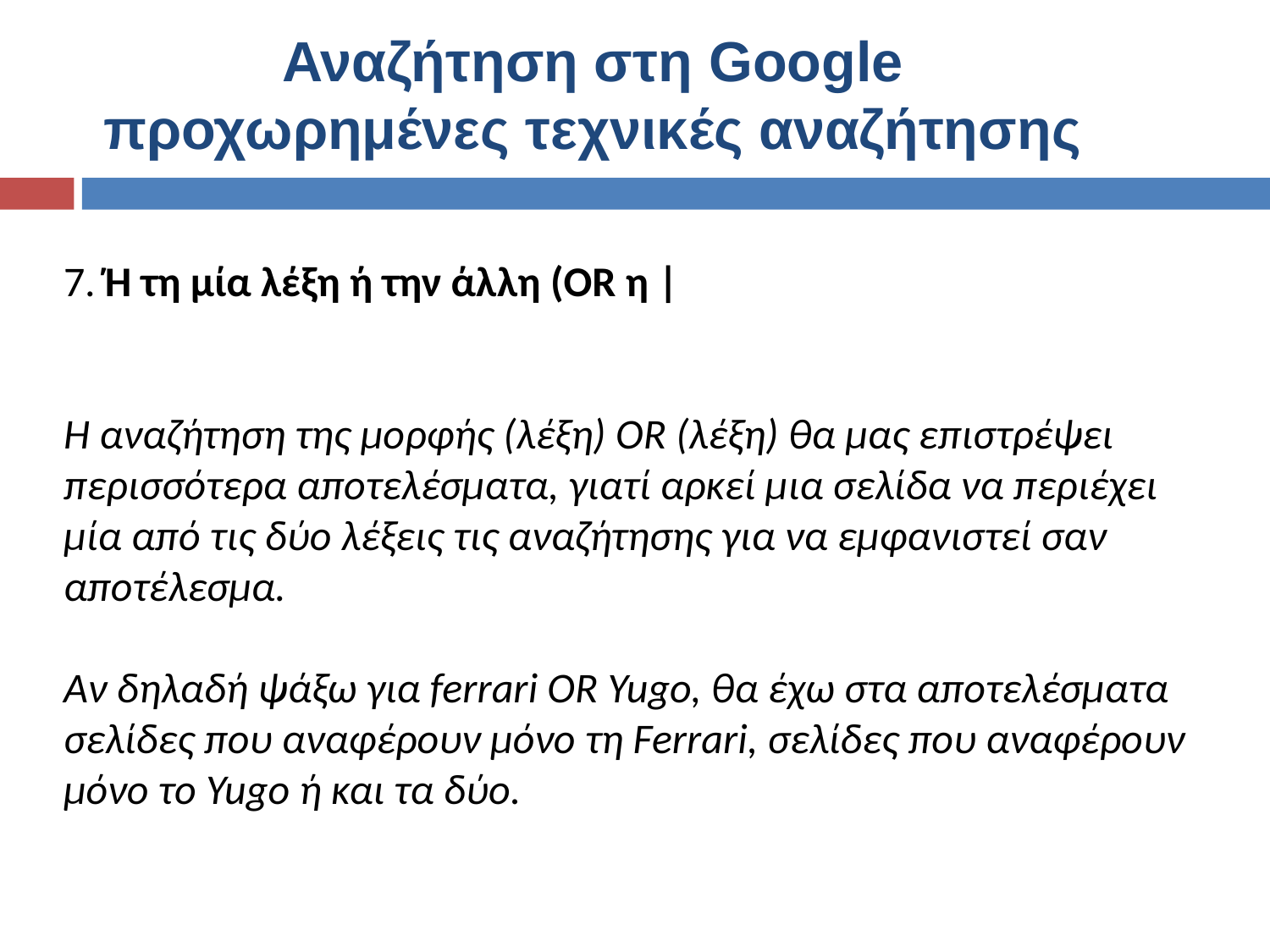

# Αναζήτηση στη Google προχωρημένες τεχνικές αναζήτησης
7. Ή τη μία λέξη ή την άλλη (OR η |

Η αναζήτηση της μορφής (λέξη) OR (λέξη) θα μας επιστρέψει περισσότερα αποτελέσματα, γιατί αρκεί μια σελίδα να περιέχει μία από τις δύο λέξεις τις αναζήτησης για να εμφανιστεί σαν αποτέλεσμα.

Αν δηλαδή ψάξω για ferrari OR Yugo, θα έχω στα αποτελέσματα σελίδες που αναφέρουν μόνο τη Ferrari, σελίδες που αναφέρουν μόνο το Yugo ή και τα δύο.